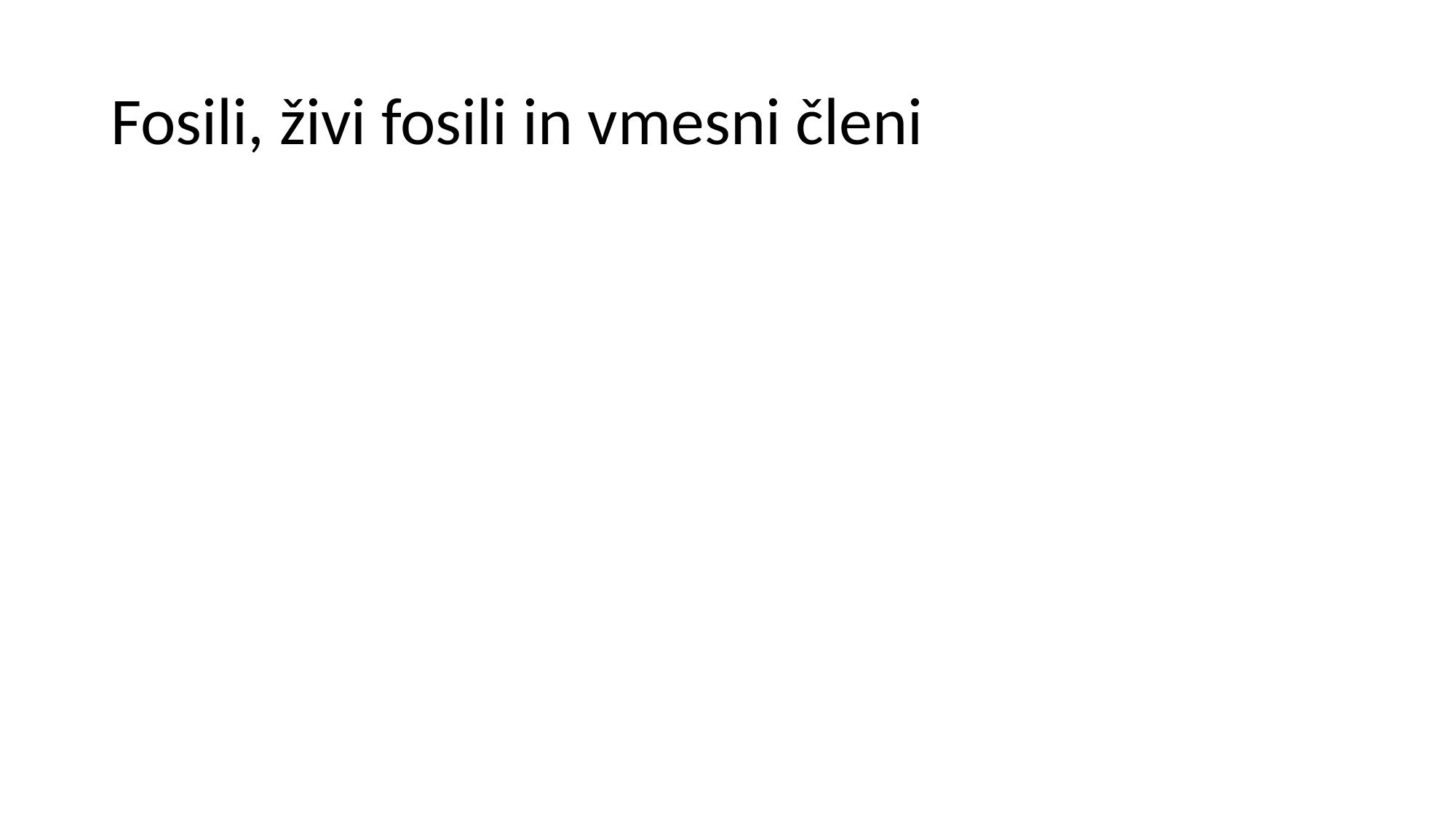

# Fosili, živi fosili in vmesni členi